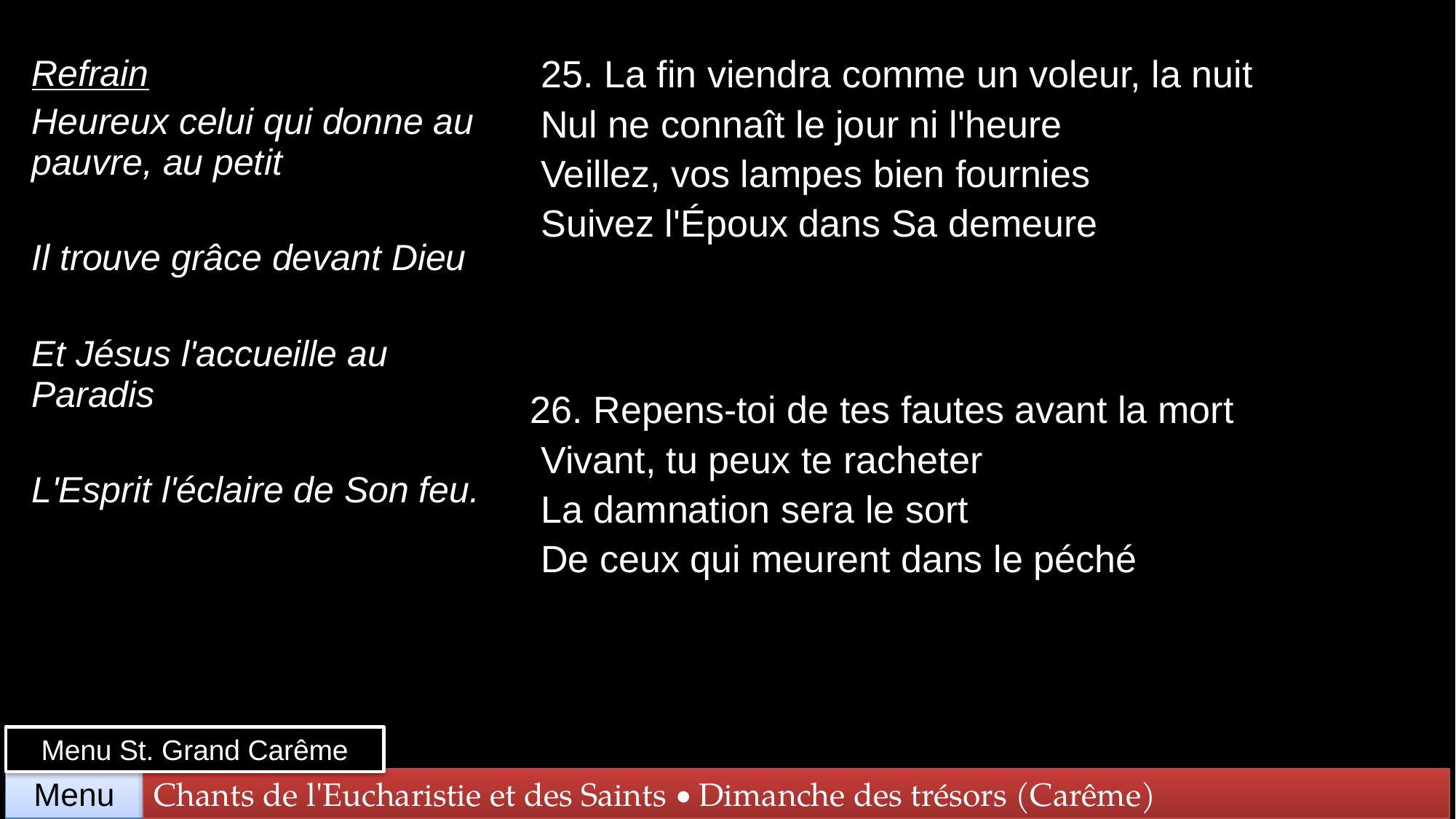

| Refrain Heureux celui qui donne au pauvre, au petit Il trouve grâce devant Dieu Et Jésus l'accueille au Paradis L'Esprit l'éclaire de Son feu. | 25. La fin viendra comme un voleur, la nuit Nul ne connaît le jour ni l'heure Veillez, vos lampes bien fournies Suivez l'Époux dans Sa demeure |
| --- | --- |
|  | 26. Repens-toi de tes fautes avant la mort Vivant, tu peux te racheter La damnation sera le sort De ceux qui meurent dans le péché |

Menu St. Grand Carême
Chants de l'Eucharistie et des Saints • Dimanche des trésors (Carême)
Menu